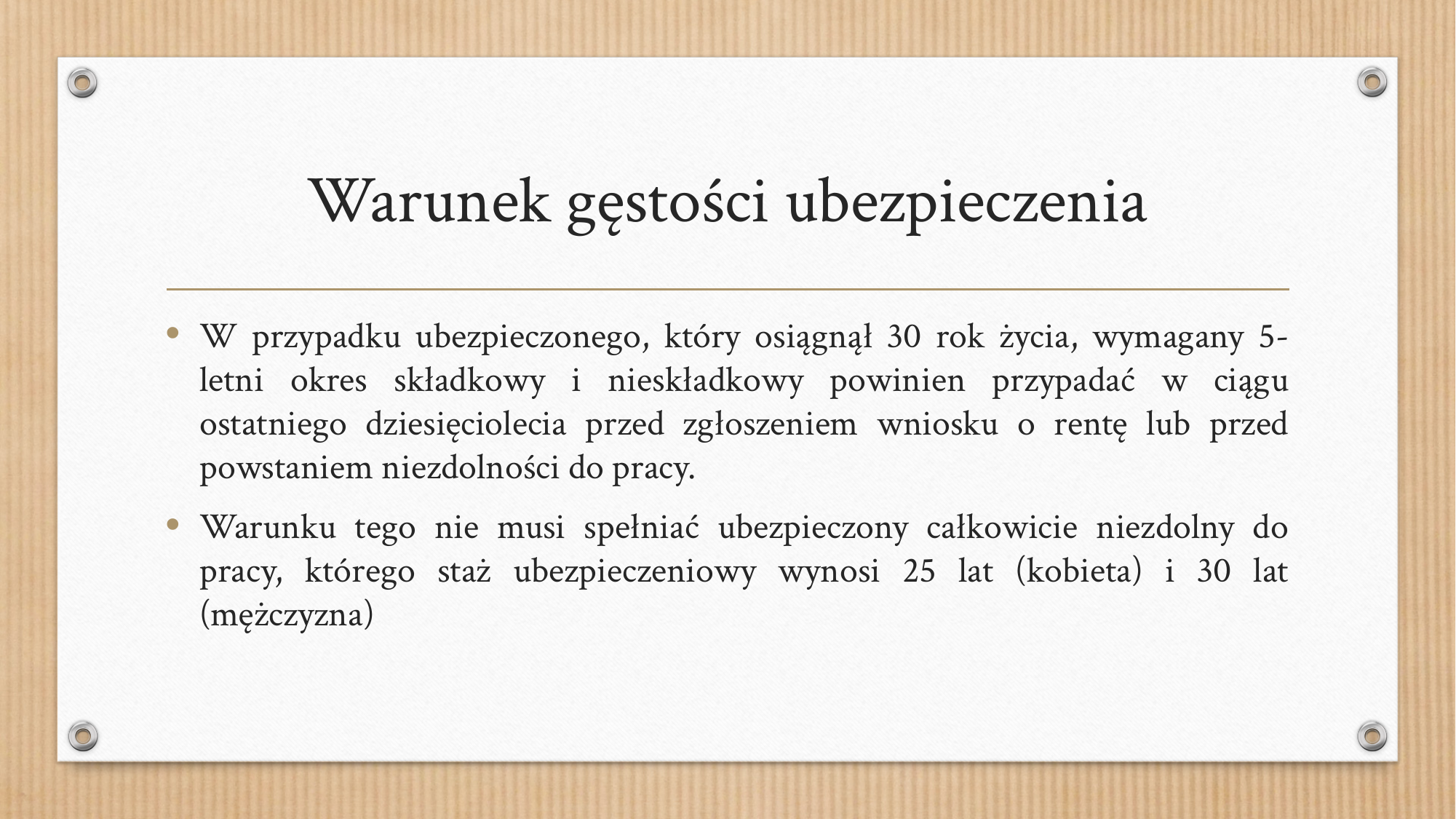

# Warunek gęstości ubezpieczenia
W przypadku ubezpieczonego, który osiągnął 30 rok życia, wymagany 5-letni okres składkowy i nieskładkowy powinien przypadać w ciągu ostatniego dziesięciolecia przed zgłoszeniem wniosku o rentę lub przed powstaniem niezdolności do pracy.
Warunku tego nie musi spełniać ubezpieczony całkowicie niezdolny do pracy, którego staż ubezpieczeniowy wynosi 25 lat (kobieta) i 30 lat (mężczyzna)